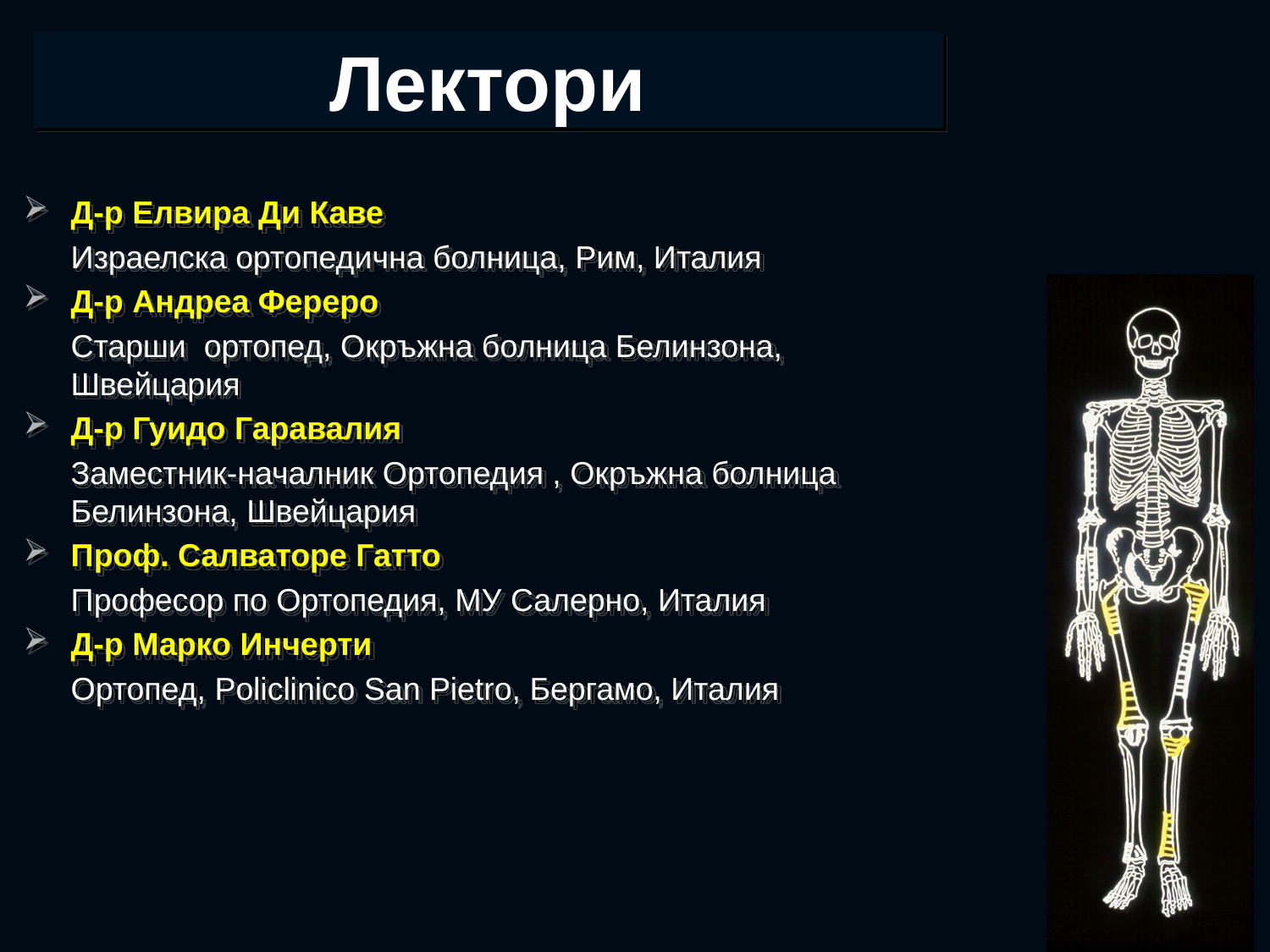

# Лектори

Д-р Елвира Ди Каве
	Израелска ортопедична болница, Рим, Италия
Д-р Aндреа Фереро
	Старши  ортопед, Окръжна болница Белинзона, Швейцария
Д-р Гуидо Гаравалия
	Заместник-началник Ортопедия , Окръжна болница Белинзона, Швейцария
Проф. Салваторе Гатто
	Професор по Ортопедия, МУ Салерно, Италия
Д-р Марко Инчерти
	Ортопед, Policlinico San Pietro, Бергамо, Италия